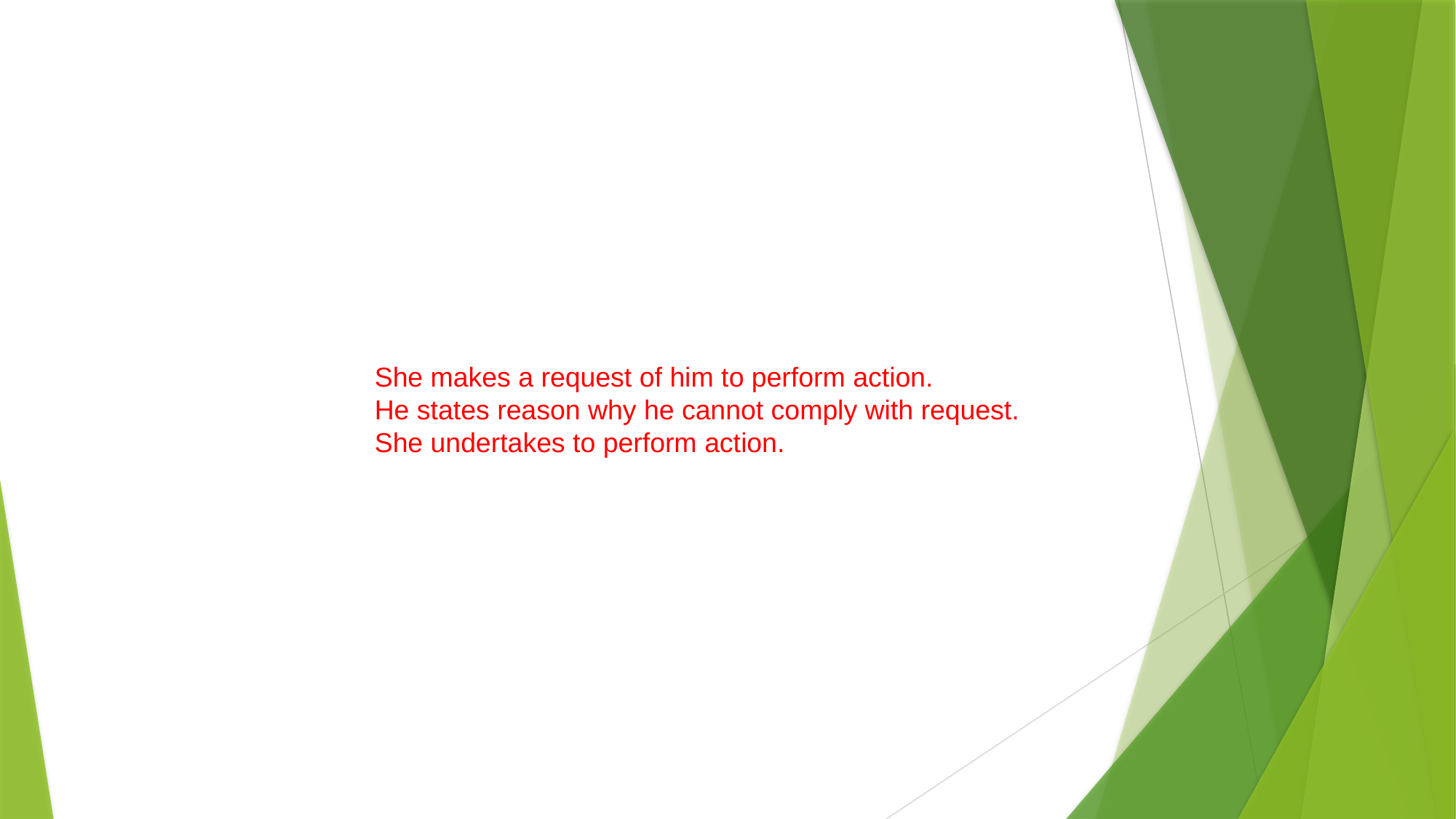

She makes a request of him to perform action.
He states reason why he cannot comply with request.
She undertakes to perform action.